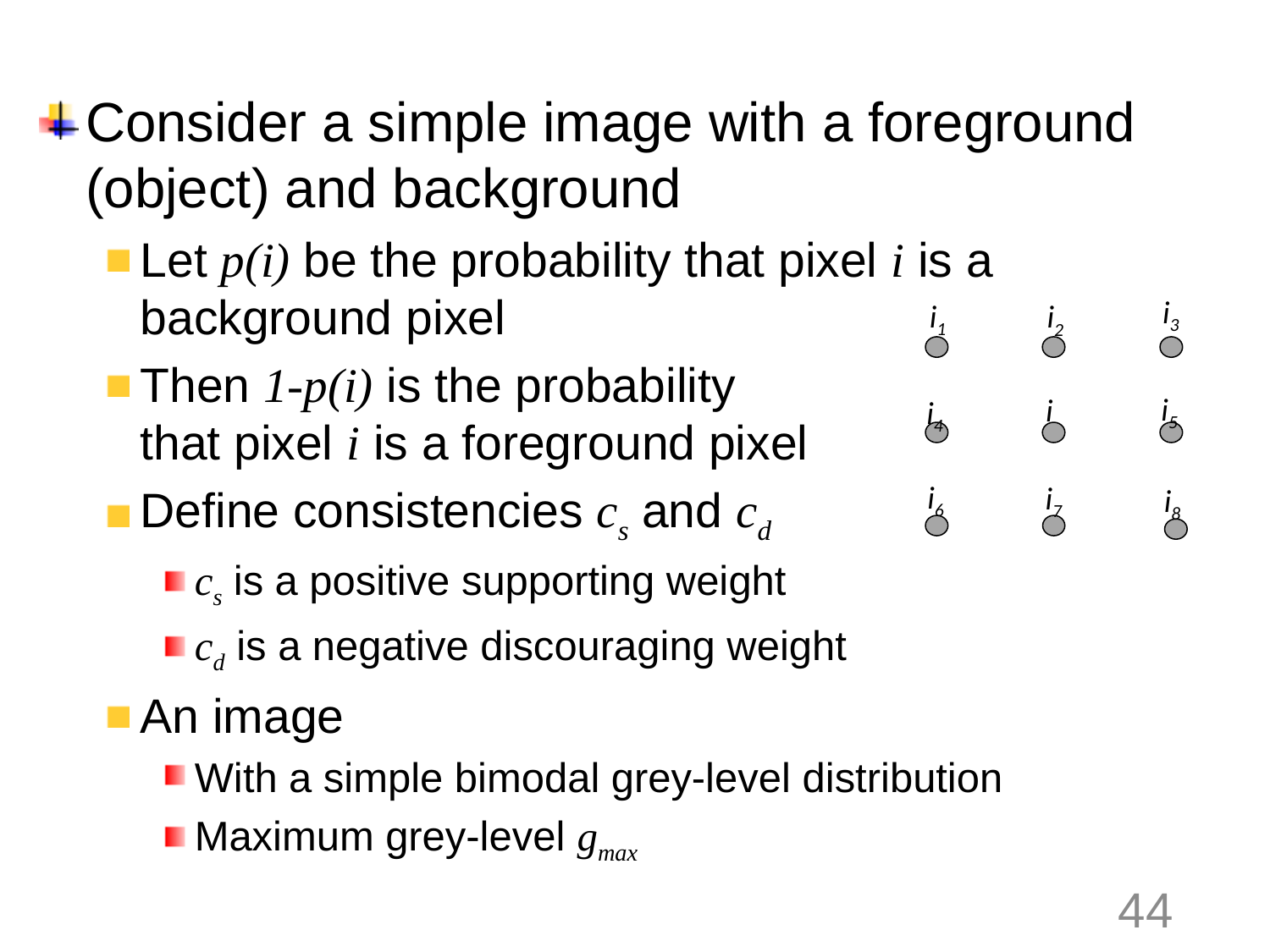

#
Consider a simple image with a foreground (object) and background
Let p(i) be the probability that pixel i is a background pixel
Then 1-p(i) is the probability
that pixel i is a foreground pixel
Define consistencies cs and cd
cs is a positive supporting weight
cd is a negative discouraging weight
An image
With a simple bimodal grey-level distribution
Maximum grey-level gmax

i3
i1
i2
i5
i
i4
i6
i7
i8

44